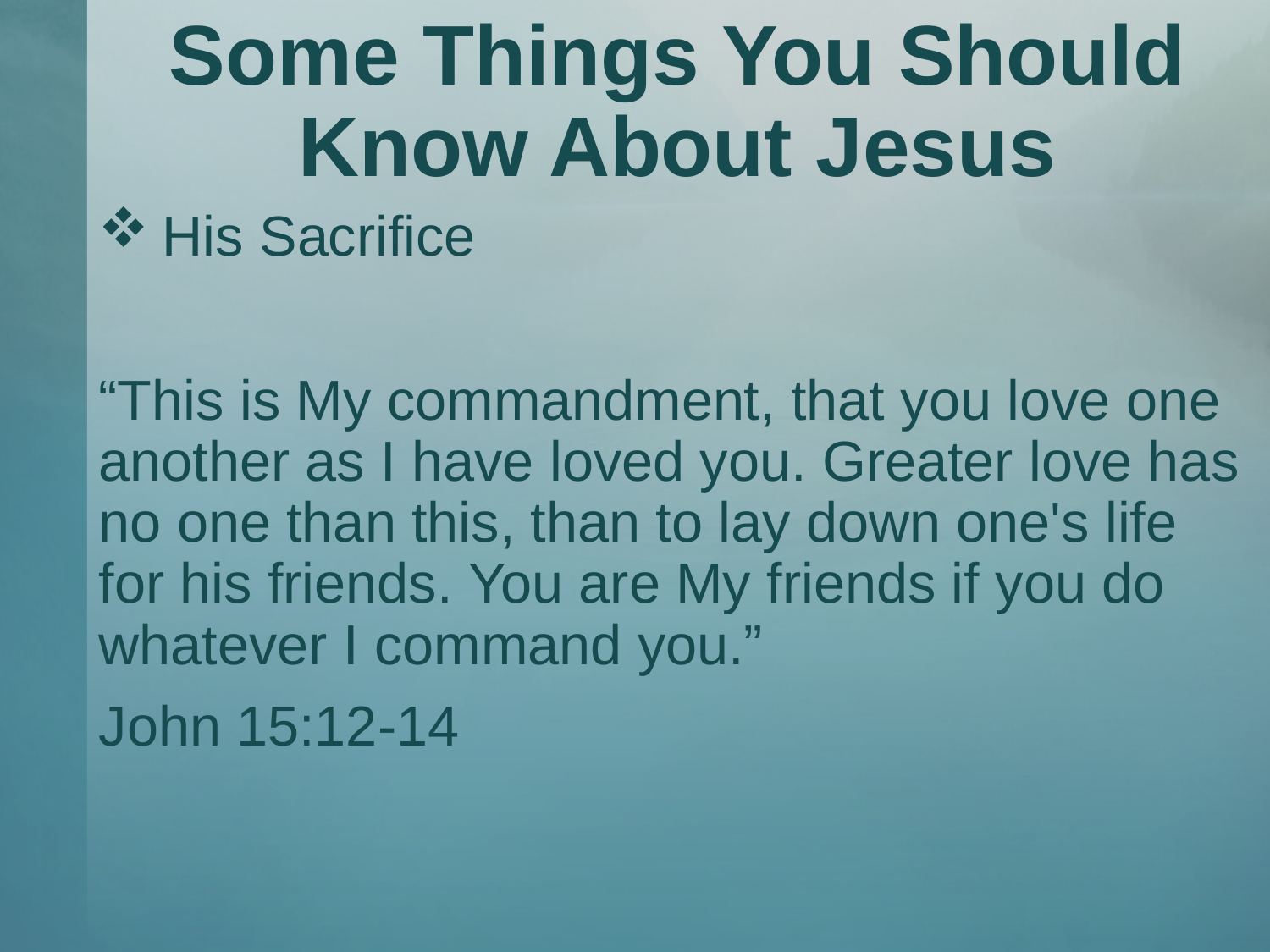

# Some Things You Should Know About Jesus
His Sacrifice

“This is My commandment, that you love one another as I have loved you. Greater love has no one than this, than to lay down one's life for his friends. You are My friends if you do whatever I command you.”
John 15:12-14